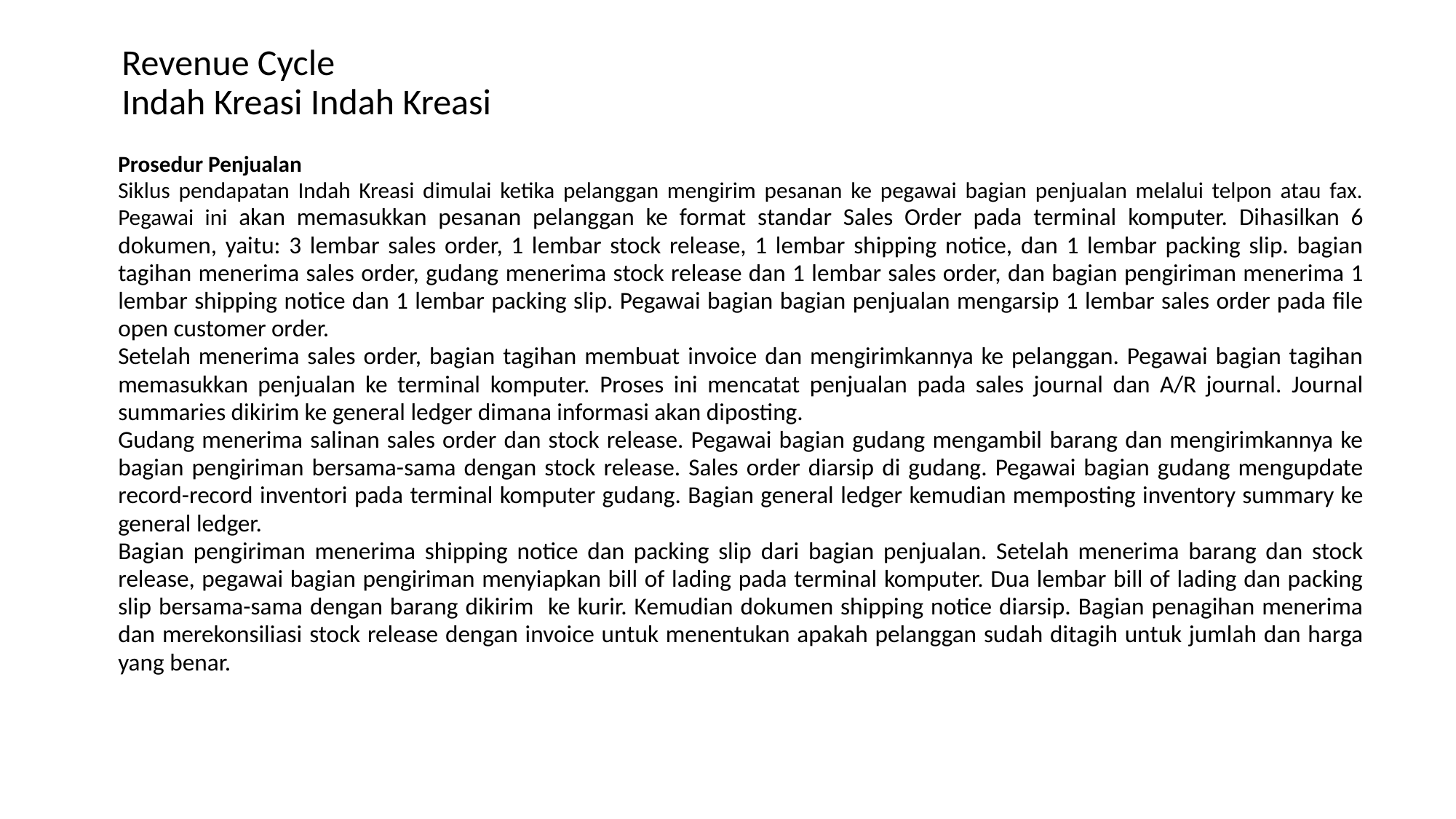

# Revenue Cycle Indah Kreasi Indah Kreasi
| Prosedur Penjualan Siklus pendapatan Indah Kreasi dimulai ketika pelanggan mengirim pesanan ke pegawai bagian penjualan melalui telpon atau fax. Pegawai ini akan memasukkan pesanan pelanggan ke format standar Sales Order pada terminal komputer. Dihasilkan 6 dokumen, yaitu: 3 lembar sales order, 1 lembar stock release, 1 lembar shipping notice, dan 1 lembar packing slip. bagian tagihan menerima sales order, gudang menerima stock release dan 1 lembar sales order, dan bagian pengiriman menerima 1 lembar shipping notice dan 1 lembar packing slip. Pegawai bagian bagian penjualan mengarsip 1 lembar sales order pada file open customer order. Setelah menerima sales order, bagian tagihan membuat invoice dan mengirimkannya ke pelanggan. Pegawai bagian tagihan memasukkan penjualan ke terminal komputer. Proses ini mencatat penjualan pada sales journal dan A/R journal. Journal summaries dikirim ke general ledger dimana informasi akan diposting. Gudang menerima salinan sales order dan stock release. Pegawai bagian gudang mengambil barang dan mengirimkannya ke bagian pengiriman bersama-sama dengan stock release. Sales order diarsip di gudang. Pegawai bagian gudang mengupdate record-record inventori pada terminal komputer gudang. Bagian general ledger kemudian memposting inventory summary ke general ledger. Bagian pengiriman menerima shipping notice dan packing slip dari bagian penjualan. Setelah menerima barang dan stock release, pegawai bagian pengiriman menyiapkan bill of lading pada terminal komputer. Dua lembar bill of lading dan packing slip bersama-sama dengan barang dikirim ke kurir. Kemudian dokumen shipping notice diarsip. Bagian penagihan menerima dan merekonsiliasi stock release dengan invoice untuk menentukan apakah pelanggan sudah ditagih untuk jumlah dan harga yang benar. |
| --- |